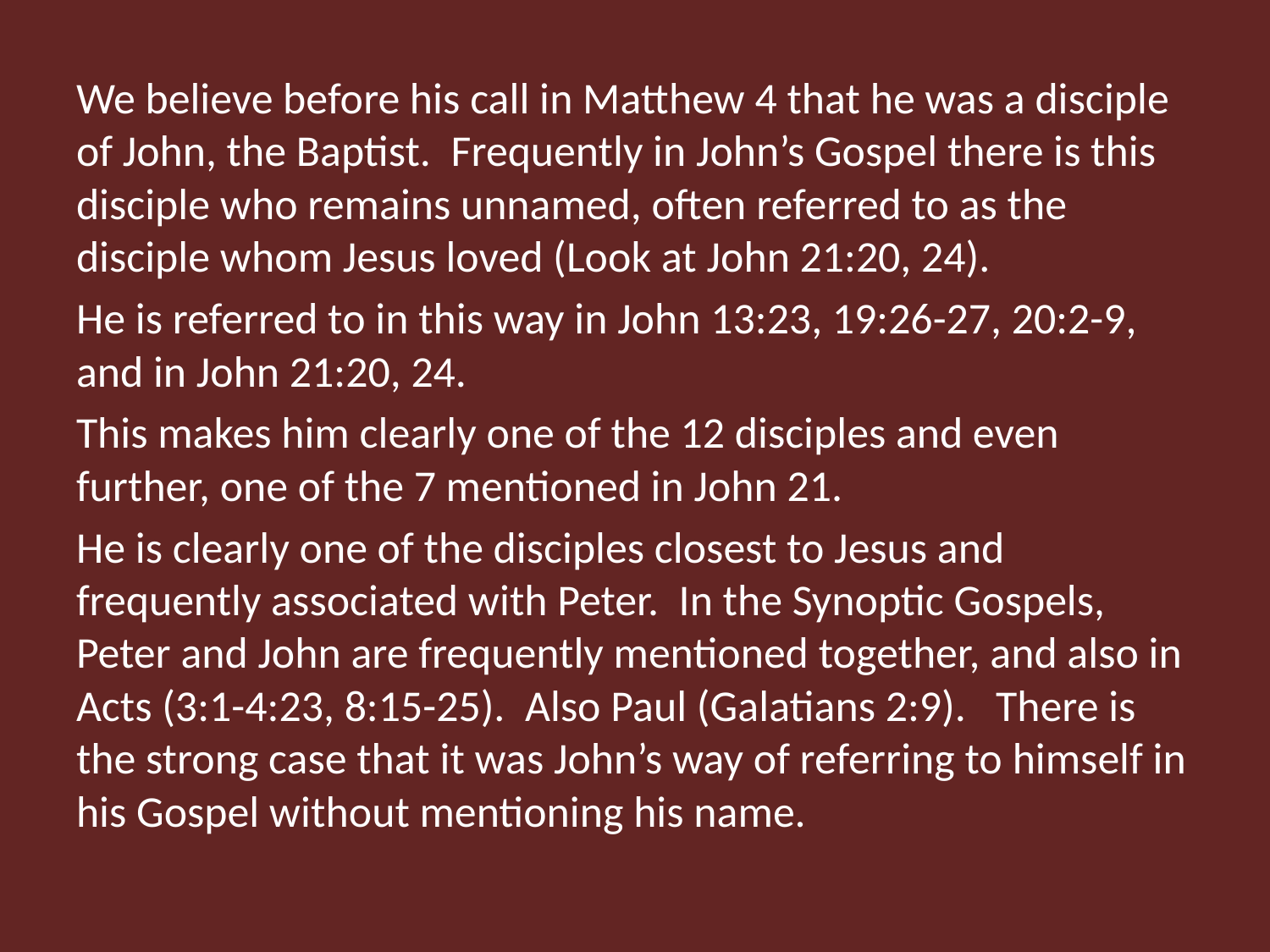

We believe before his call in Matthew 4 that he was a disciple of John, the Baptist.  Frequently in John’s Gospel there is this disciple who remains unnamed, often referred to as the disciple whom Jesus loved (Look at John 21:20, 24).
He is referred to in this way in John 13:23, 19:26-27, 20:2-9, and in John 21:20, 24.
This makes him clearly one of the 12 disciples and even further, one of the 7 mentioned in John 21.
He is clearly one of the disciples closest to Jesus and frequently associated with Peter.  In the Synoptic Gospels, Peter and John are frequently mentioned together, and also in Acts (3:1-4:23, 8:15-25).  Also Paul (Galatians 2:9).   There is the strong case that it was John’s way of referring to himself in his Gospel without mentioning his name.